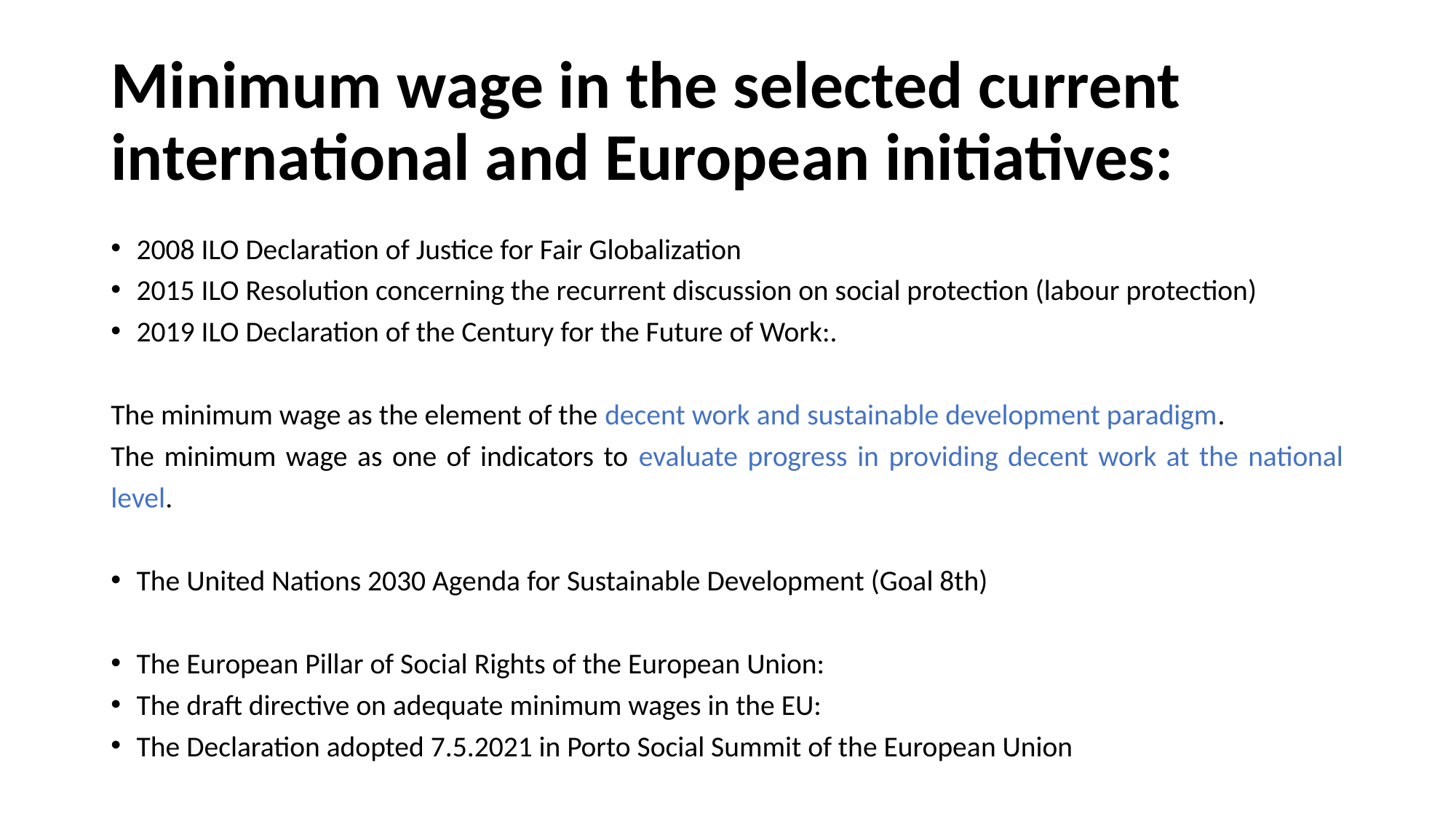

# Minimum wage in the selected current international and European initiatives:
2008 ILO Declaration of Justice for Fair Globalization
2015 ILO Resolution concerning the recurrent discussion on social protection (labour protection)
2019 ILO Declaration of the Century for the Future of Work:.

The minimum wage as the element of the decent work and sustainable development paradigm.
The minimum wage as one of indicators to evaluate progress in providing decent work at the national level.

The United Nations 2030 Agenda for Sustainable Development (Goal 8th)

The European Pillar of Social Rights of the European Union:
The draft directive on adequate minimum wages in the EU:
The Declaration adopted 7.5.2021 in Porto Social Summit of the European Union